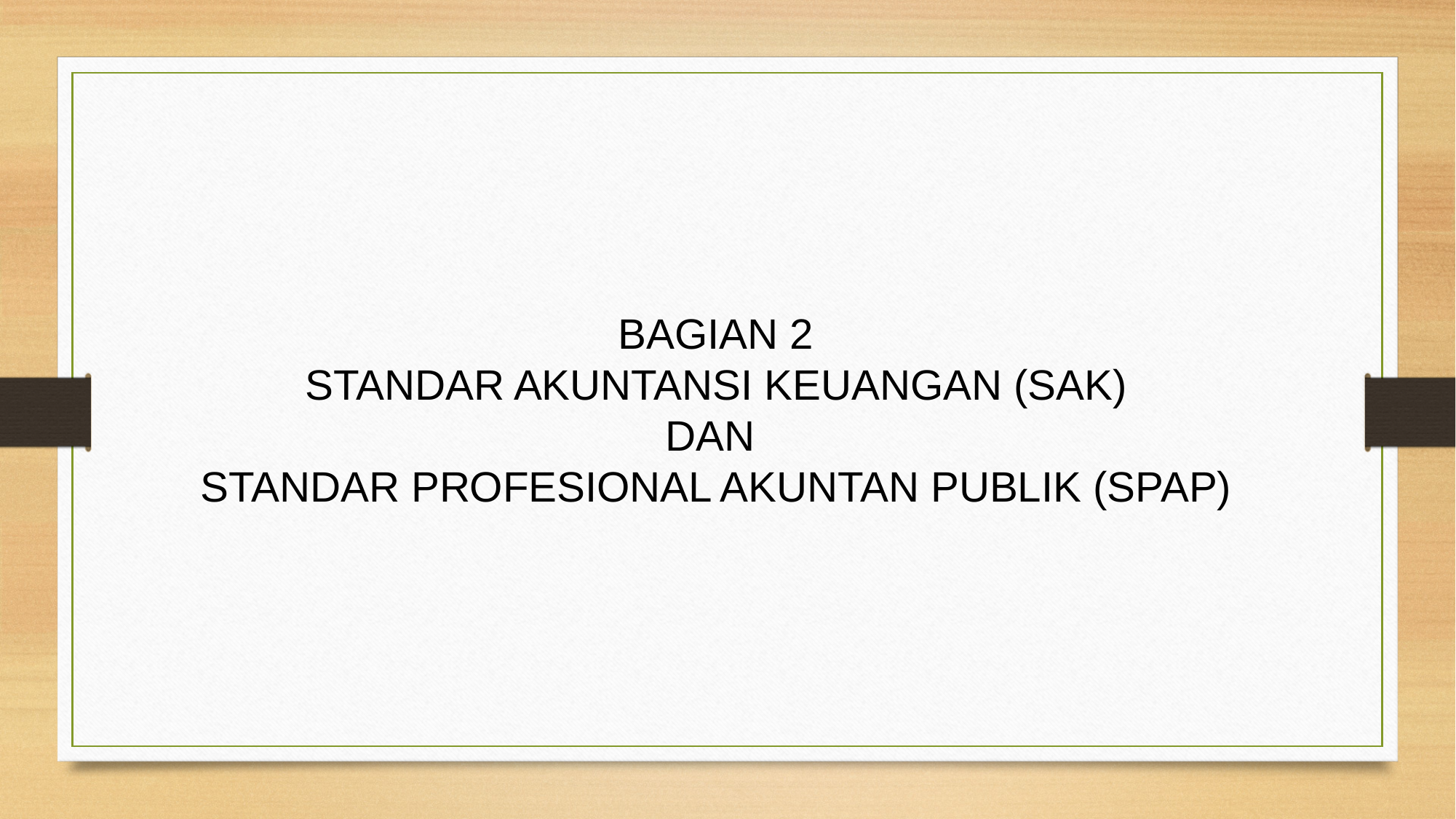

BAGIAN 2
STANDAR AKUNTANSI KEUANGAN (SAK)
DAN
STANDAR PROFESIONAL AKUNTAN PUBLIK (SPAP)